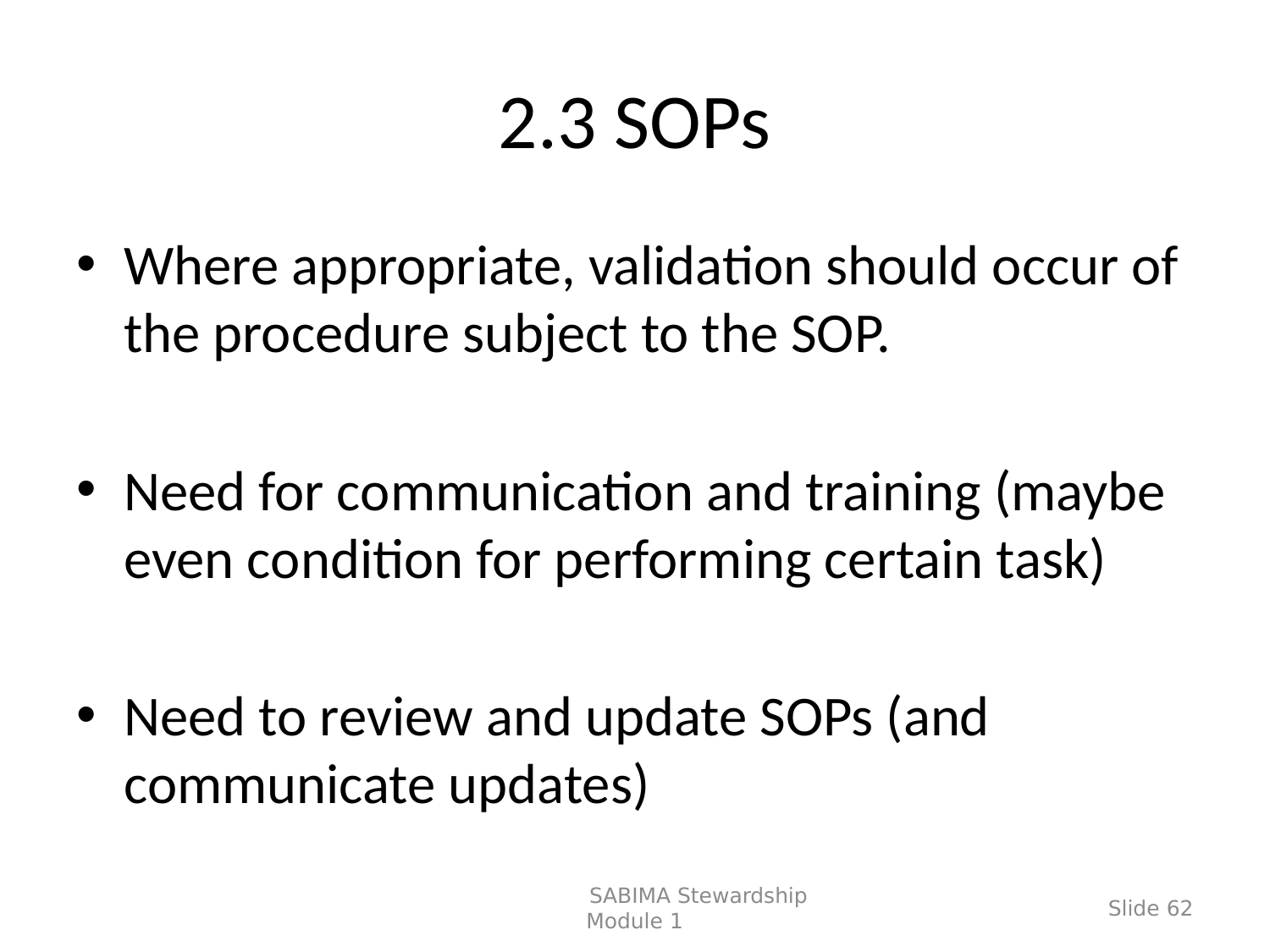

# 2.3 SOPs
Where appropriate, validation should occur of the procedure subject to the SOP.

Need for communication and training (maybe even condition for performing certain task)

Need to review and update SOPs (and communicate updates)
	SABIMA Stewardship Module 1
Slide 62